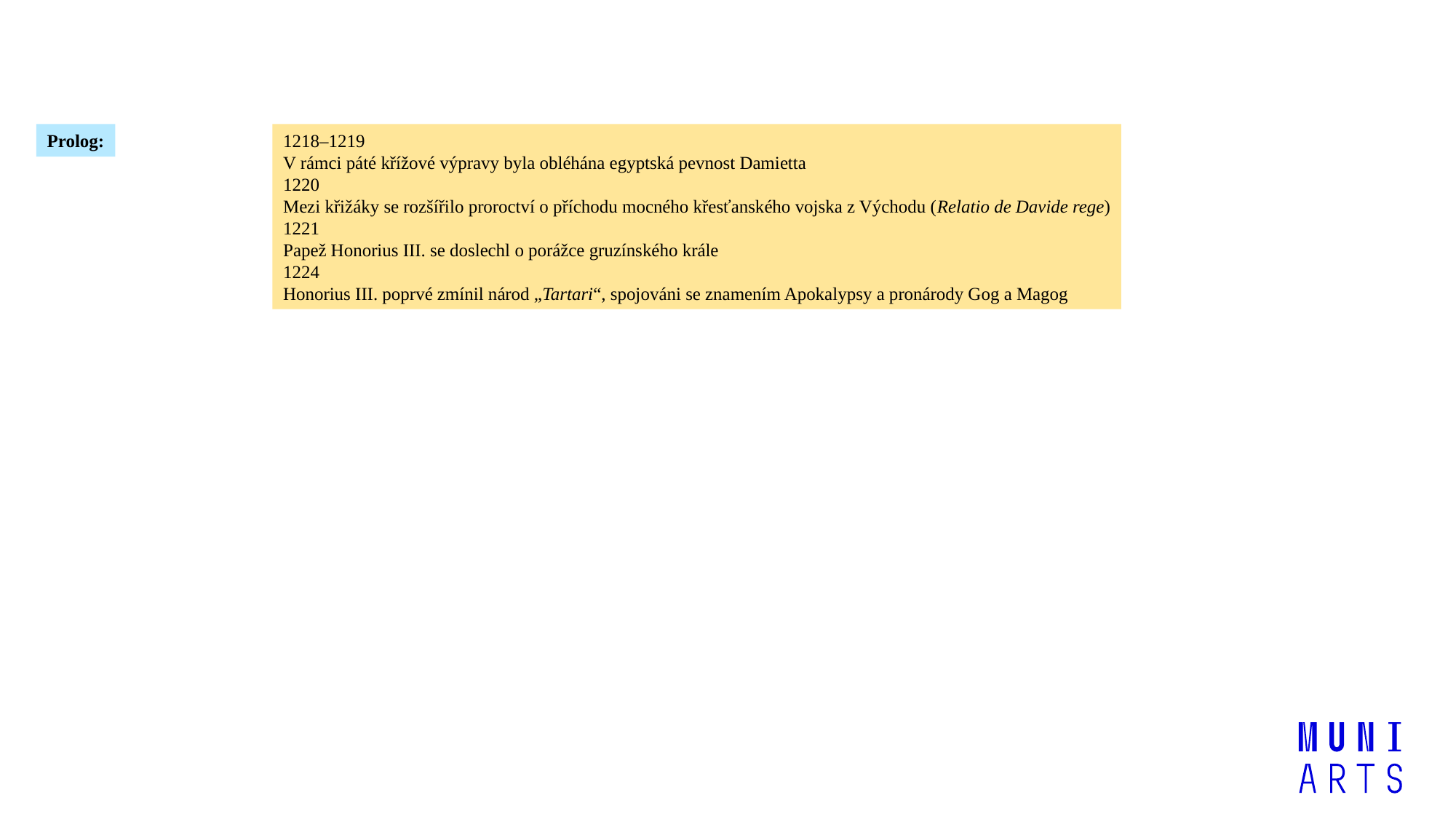

Prolog:
1218–1219
V rámci páté křížové výpravy byla obléhána egyptská pevnost Damietta
1220
Mezi křižáky se rozšířilo proroctví o příchodu mocného křesťanského vojska z Východu (Relatio de Davide rege)
1221
Papež Honorius III. se doslechl o porážce gruzínského krále
1224
Honorius III. poprvé zmínil národ „Tartari“, spojováni se znamením Apokalypsy a pronárody Gog a Magog